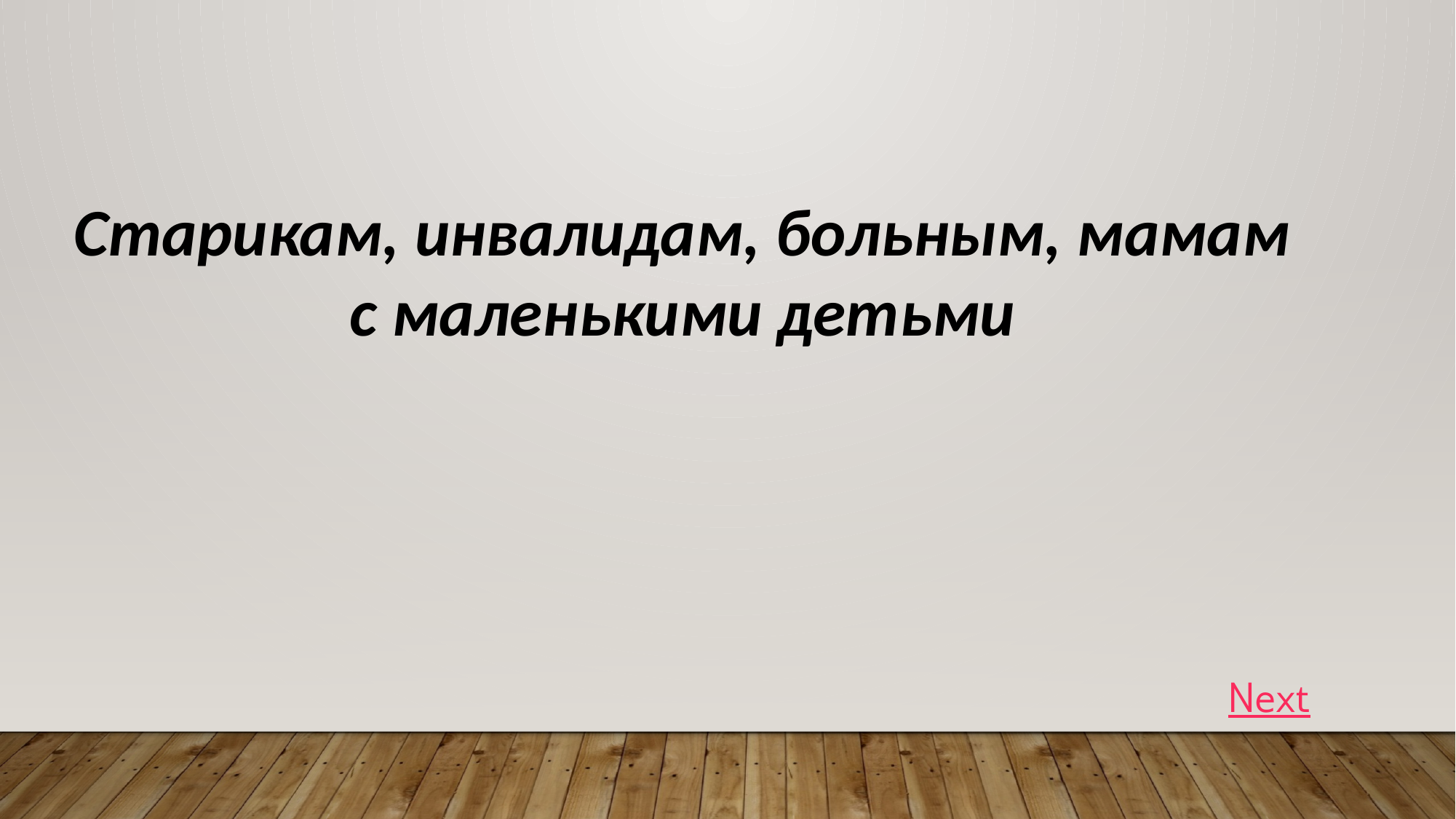

Старикам, инвалидам, больным, мамам с маленькими детьми
Next